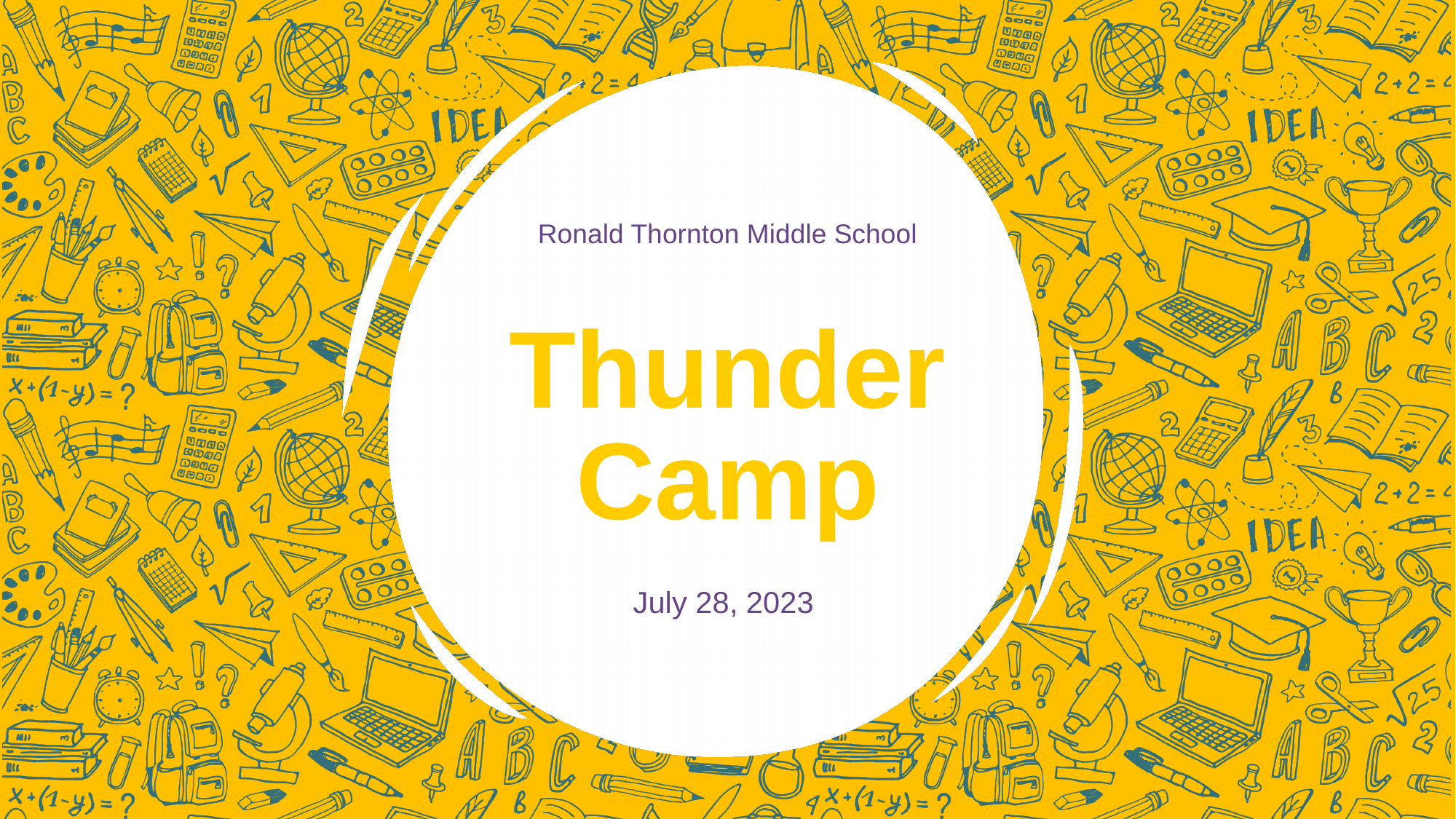

Ronald Thornton Middle School
# Thunder Camp
July 28, 2023